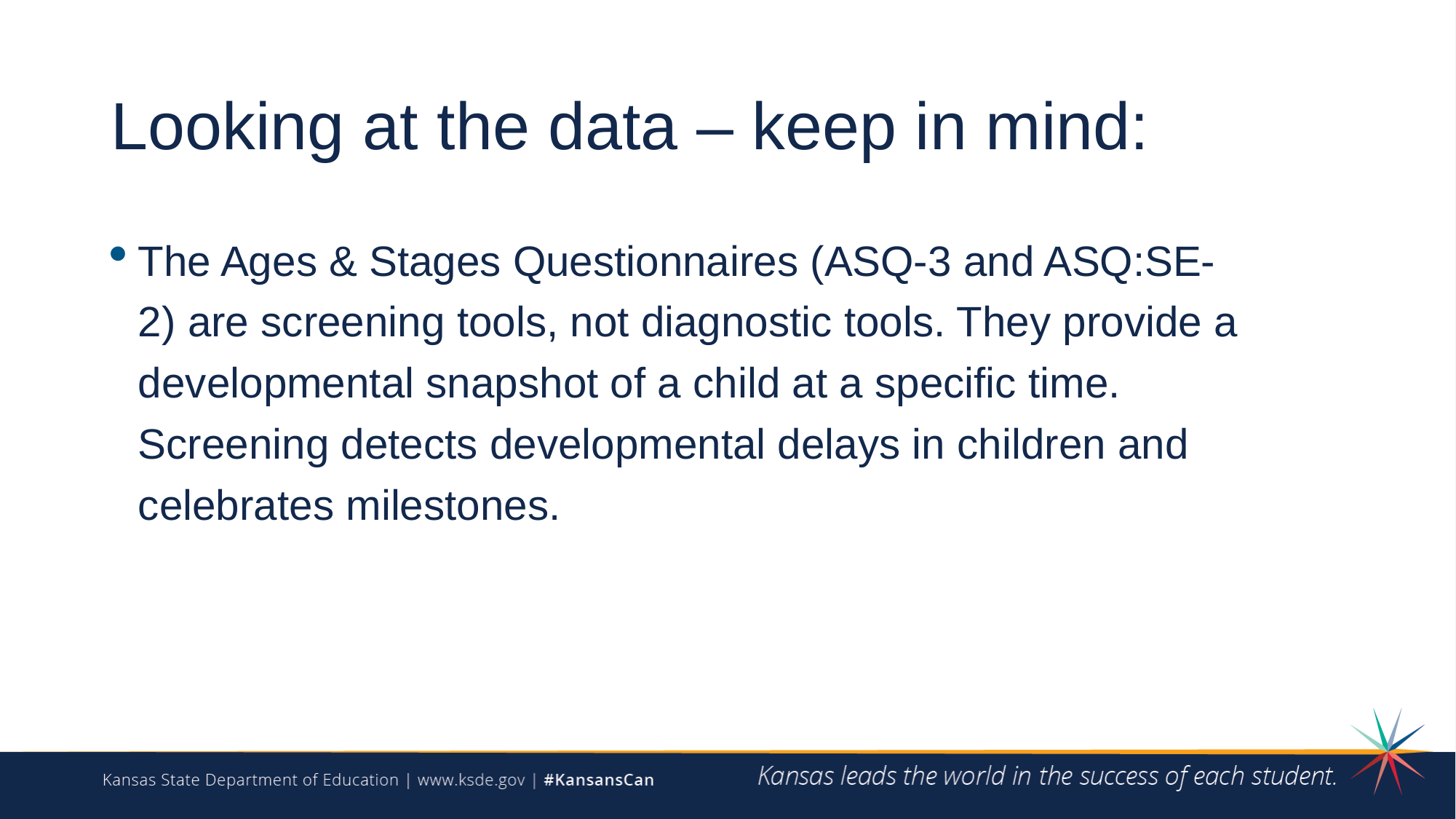

# Looking at the data – keep in mind:
The Ages & Stages Questionnaires (ASQ-3 and ASQ:SE-2) are screening tools, not diagnostic tools. They provide a developmental snapshot of a child at a specific time. Screening detects developmental delays in children and celebrates milestones.